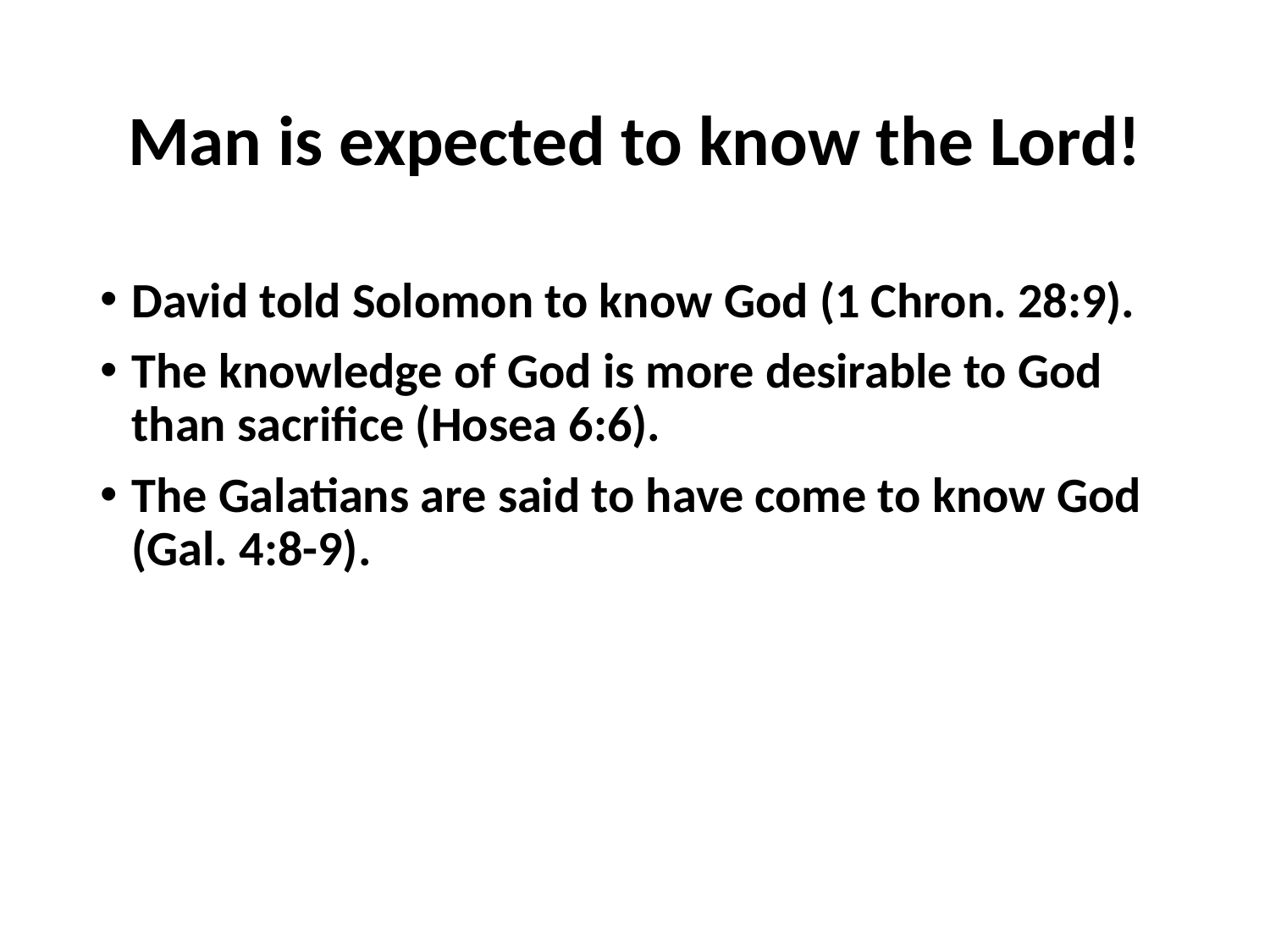

# Man is expected to know the Lord!
David told Solomon to know God (1 Chron. 28:9).
The knowledge of God is more desirable to God than sacrifice (Hosea 6:6).
The Galatians are said to have come to know God (Gal. 4:8-9).